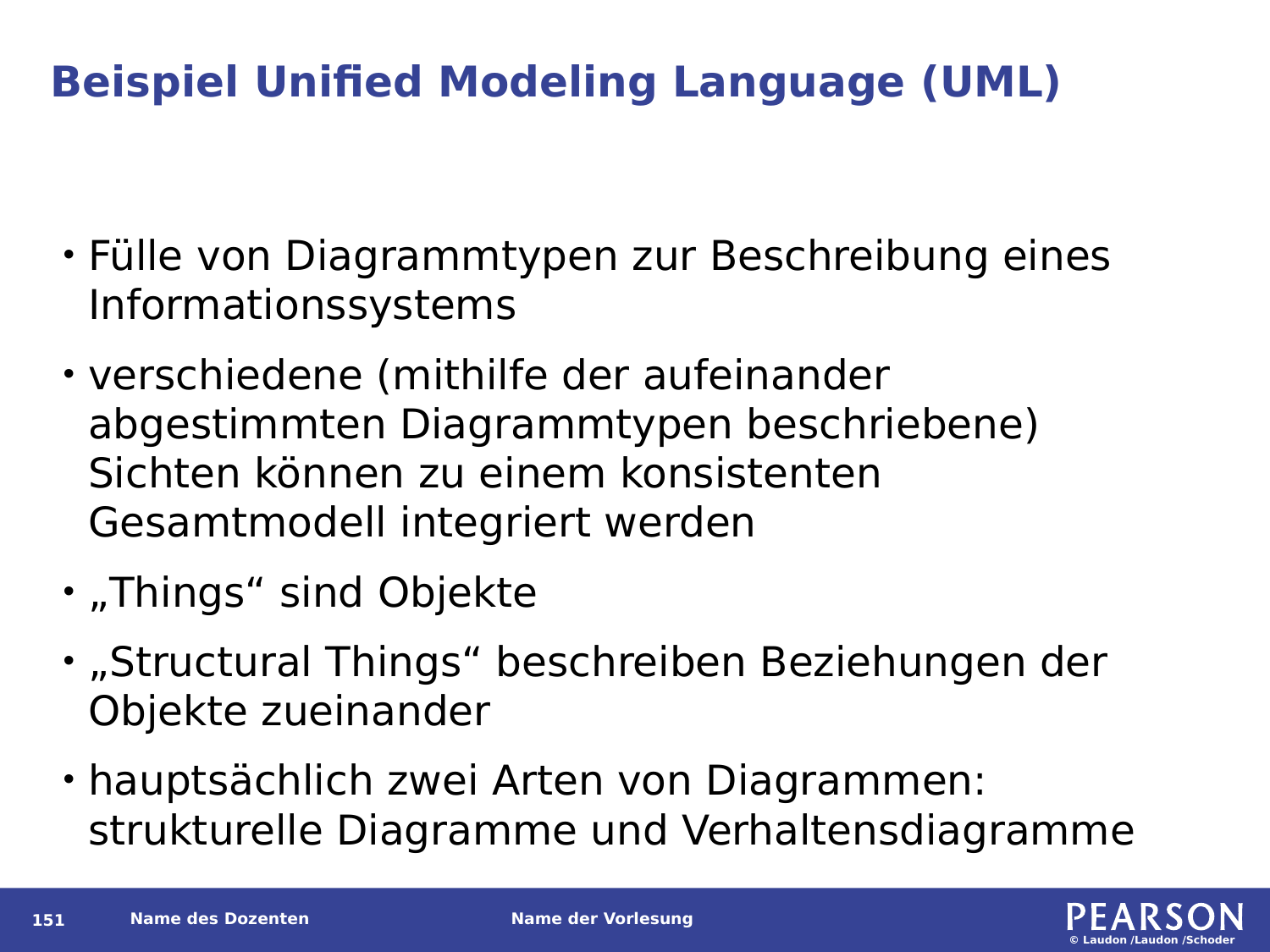

# Beispiel Unified Modeling Language (UML)

Fülle von Diagrammtypen zur Beschreibung eines Informationssystems
verschiedene (mithilfe der aufeinander abgestimmten Diagrammtypen beschriebene) Sichten können zu einem konsistenten Gesamtmodell integriert werden
„Things“ sind Objekte
„Structural Things“ beschreiben Beziehungen der Objekte zueinander
hauptsächlich zwei Arten von Diagrammen: strukturelle Diagramme und Verhaltensdiagramme
151